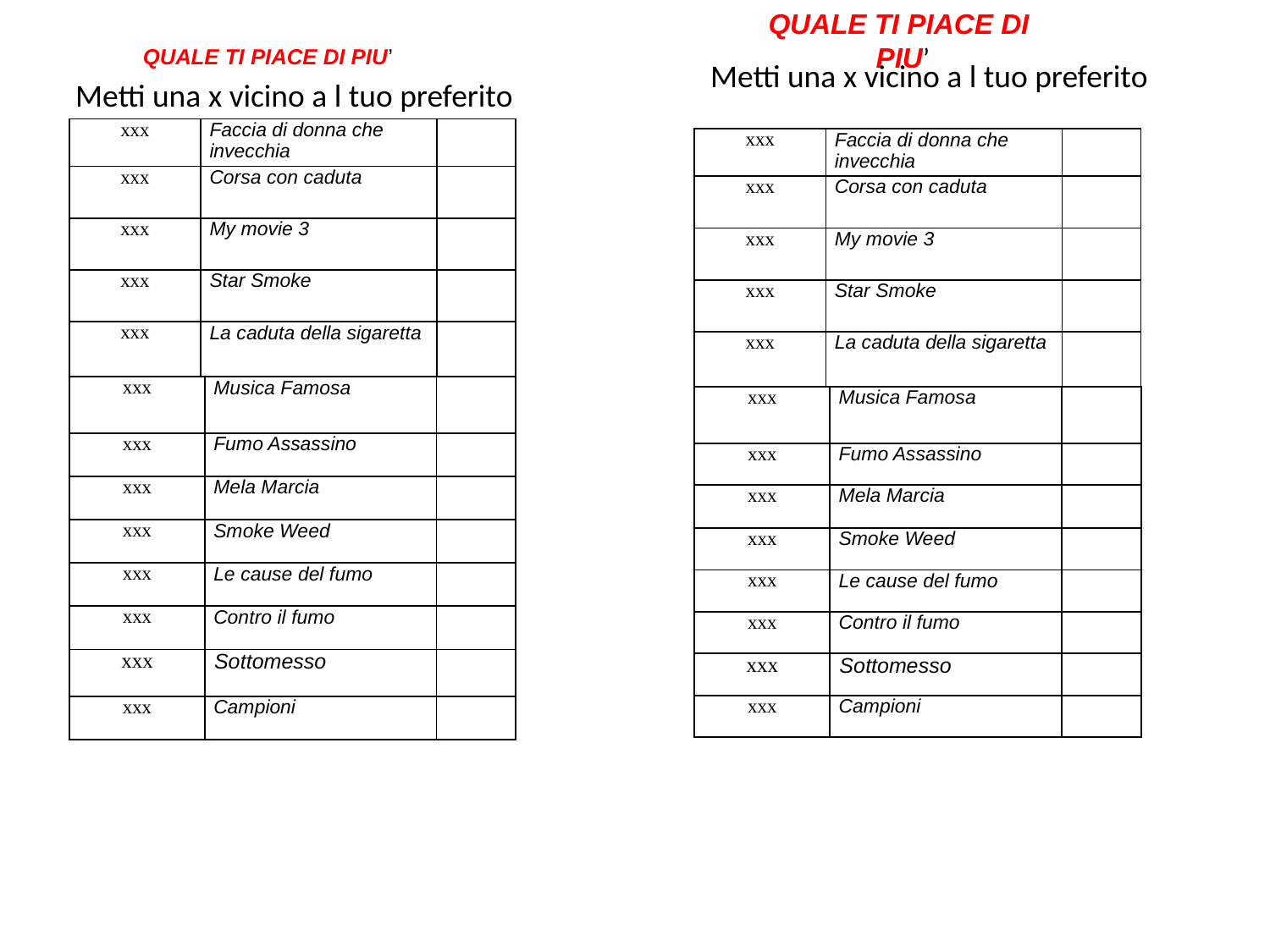

QUALE TI PIACE DI
 PIU’
# QUALE TI PIACE DI PIU’
Metti una x vicino a l tuo preferito
Metti una x vicino a l tuo preferito
| xxx | Faccia di donna che invecchia |  |
| --- | --- | --- |
| xxx | Corsa con caduta |  |
| xxx | My movie 3 |  |
| xxx | Star Smoke |  |
| xxx | La caduta della sigaretta |  |
| xxx | Faccia di donna che invecchia |  |
| --- | --- | --- |
| xxx | Corsa con caduta |  |
| xxx | My movie 3 |  |
| xxx | Star Smoke |  |
| xxx | La caduta della sigaretta |  |
| xxx | Musica Famosa |  |
| --- | --- | --- |
| xxx | Fumo Assassino |  |
| xxx | Mela Marcia |  |
| xxx | Smoke Weed |  |
| xxx | Le cause del fumo |  |
| xxx | Contro il fumo |  |
| xxx | Sottomesso |  |
| xxx | Campioni |  |
| xxx | Musica Famosa |  |
| --- | --- | --- |
| xxx | Fumo Assassino |  |
| xxx | Mela Marcia |  |
| xxx | Smoke Weed |  |
| xxx | Le cause del fumo |  |
| xxx | Contro il fumo |  |
| xxx | Sottomesso |  |
| xxx | Campioni |  |